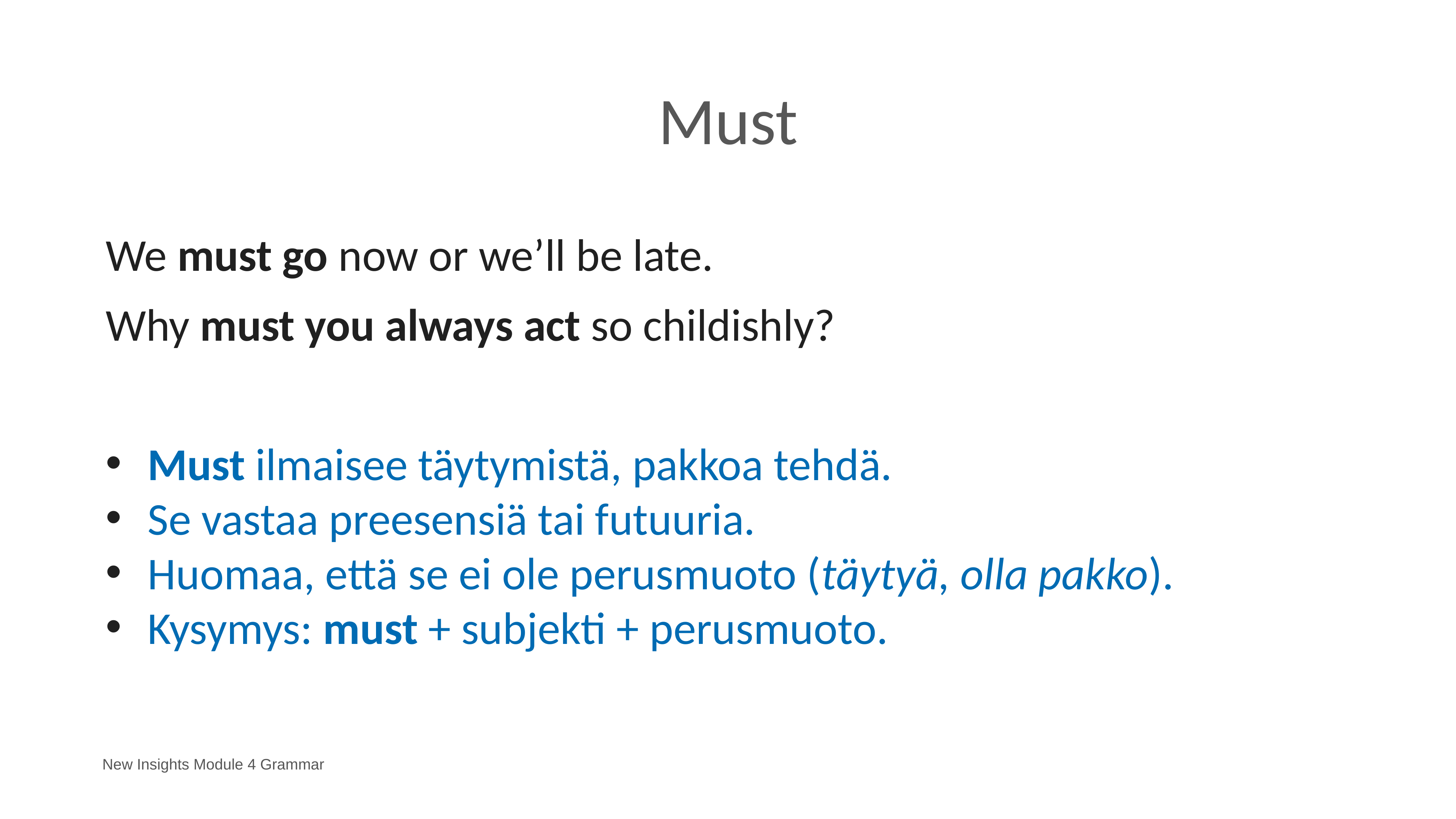

# Must
We must go now or we’ll be late.
Why must you always act so childishly?

Must ilmaisee täytymistä, pakkoa tehdä.
Se vastaa preesensiä tai futuuria.
Huomaa, että se ei ole perusmuoto (täytyä, olla pakko).
Kysymys: must + subjekti + perusmuoto.

New Insights Module 4 Grammar